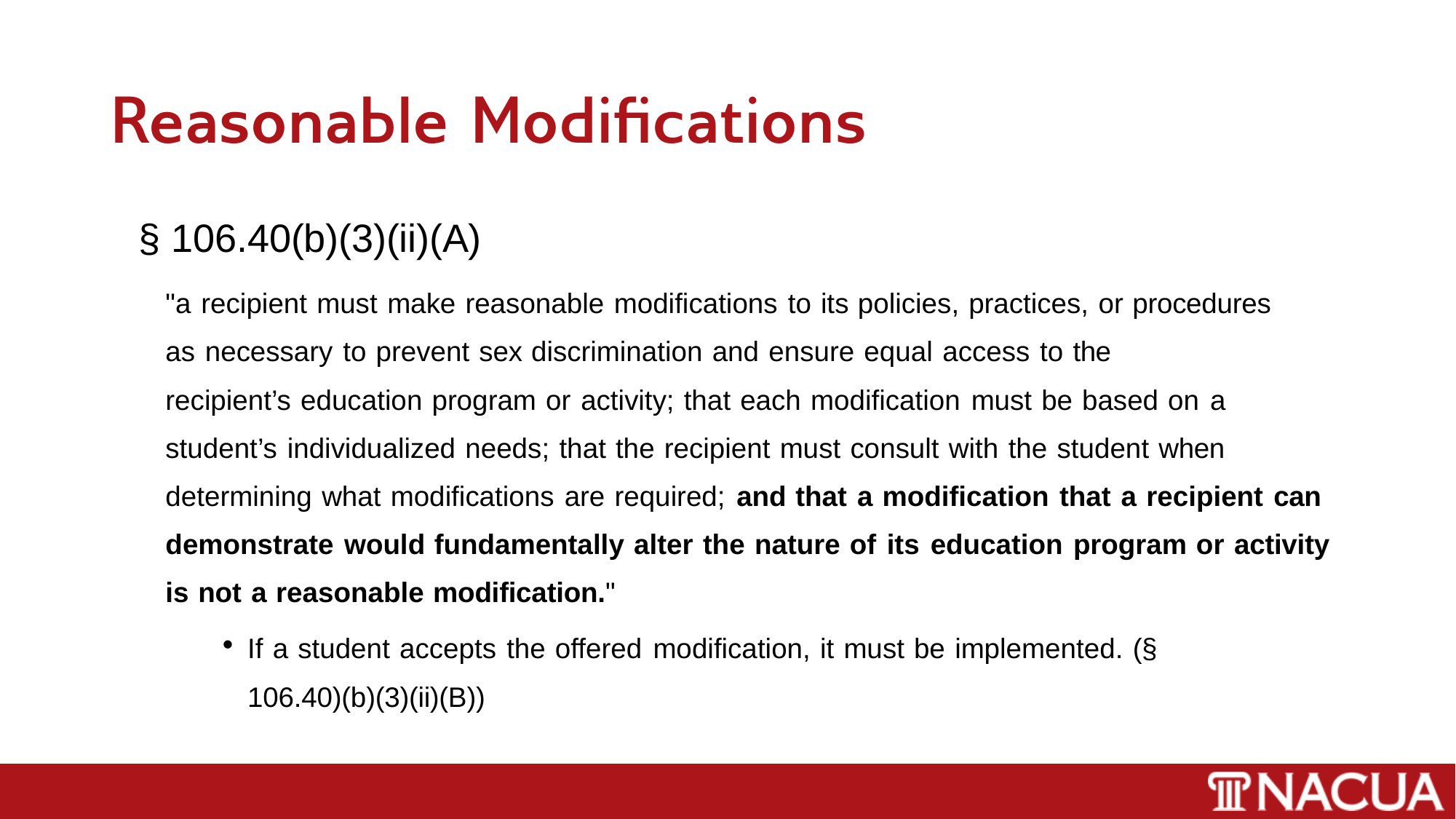

# Reasonable Modifications
§ 106.40(b)(3)(ii)(A)
"a recipient must make reasonable modifications to its policies, practices, or procedures as necessary to prevent sex discrimination and ensure equal access to the
recipient’s education program or activity; that each modification must be based on a student’s individualized needs; that the recipient must consult with the student when determining what modifications are required; and that a modification that a recipient can demonstrate would fundamentally alter the nature of its education program or activity is not a reasonable modification."
If a student accepts the offered modification, it must be implemented. (§ 106.40)(b)(3)(ii)(B))